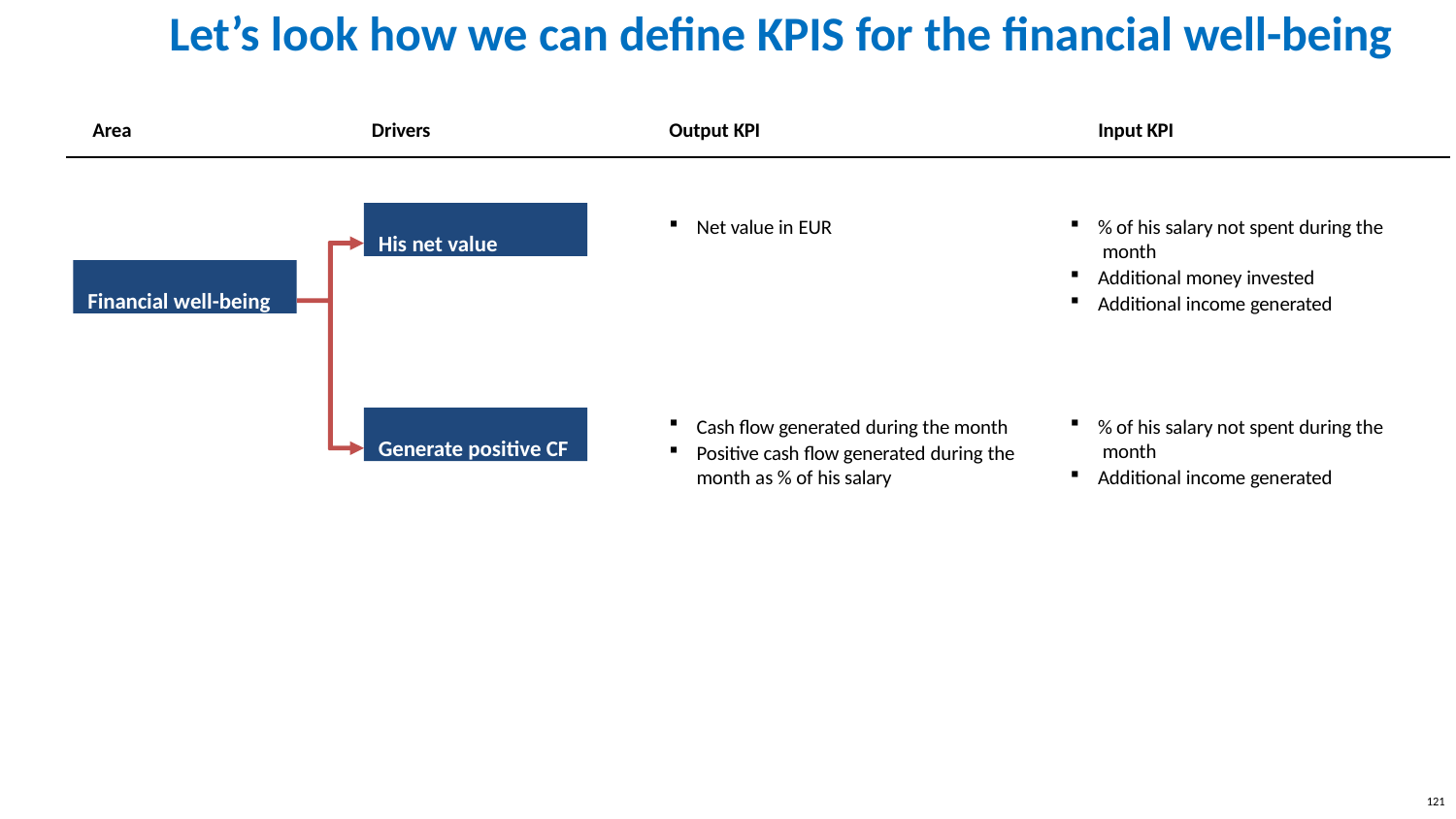

# Let’s look how we can define KPIS for the financial well-being
Area
Drivers
Output KPI
Input KPI

His net value
Net value in EUR
% of his salary not spent during the  month
Additional money invested
Additional income generated

Financial well-being

Generate positive CF
Cash flow generated during the month
Positive cash flow generated during the  month as % of his salary
% of his salary not spent during the  month
Additional income generated
121